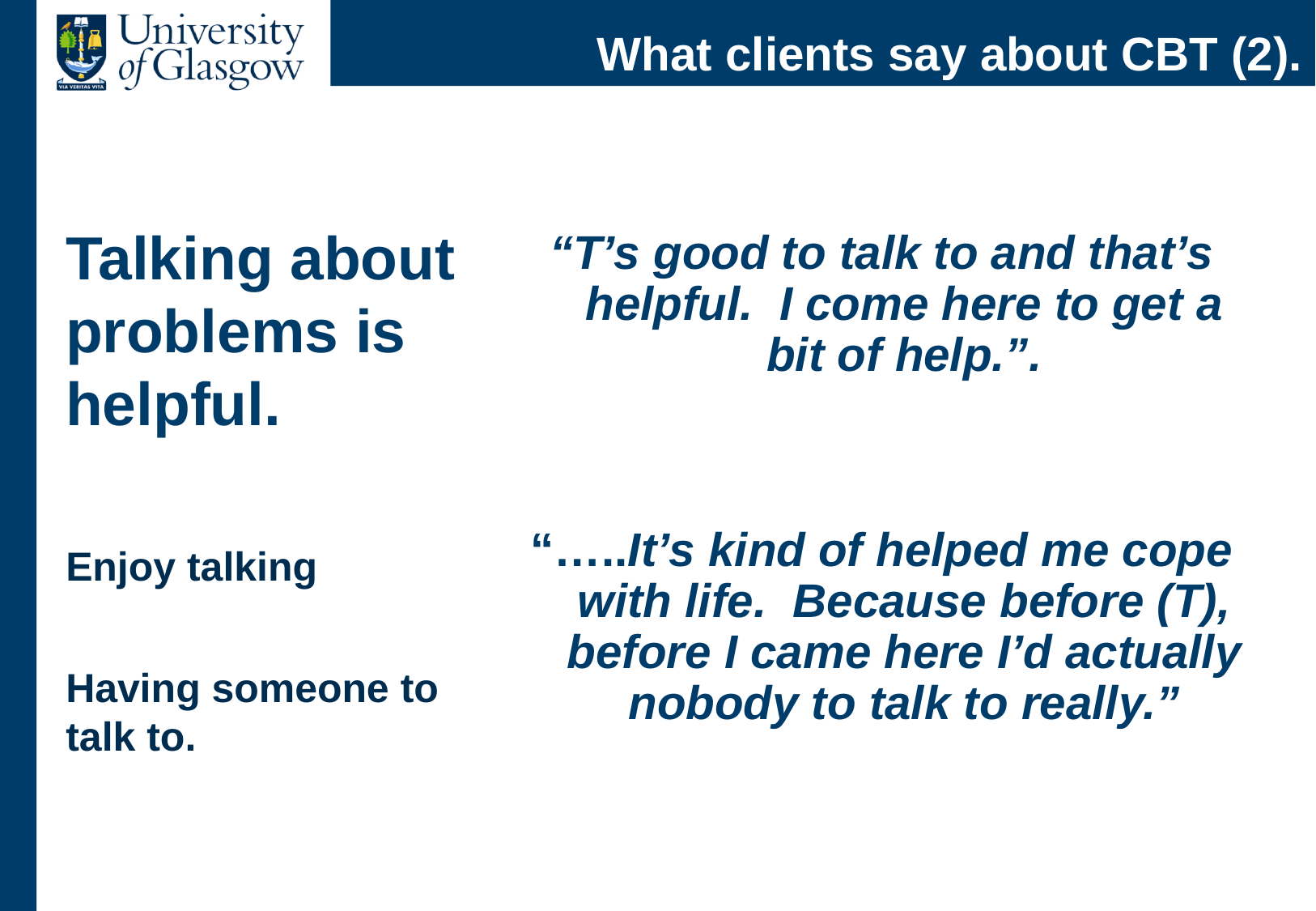

# What clients say about CBT (2).

“T’s good to talk to and that’s helpful.  I come here to get a bit of help.”.

“…..It’s kind of helped me cope with life.  Because before (T), before I came here I’d actually nobody to talk to really.”

Talking about problems is helpful.

Enjoy talking

Having someone to talk to.